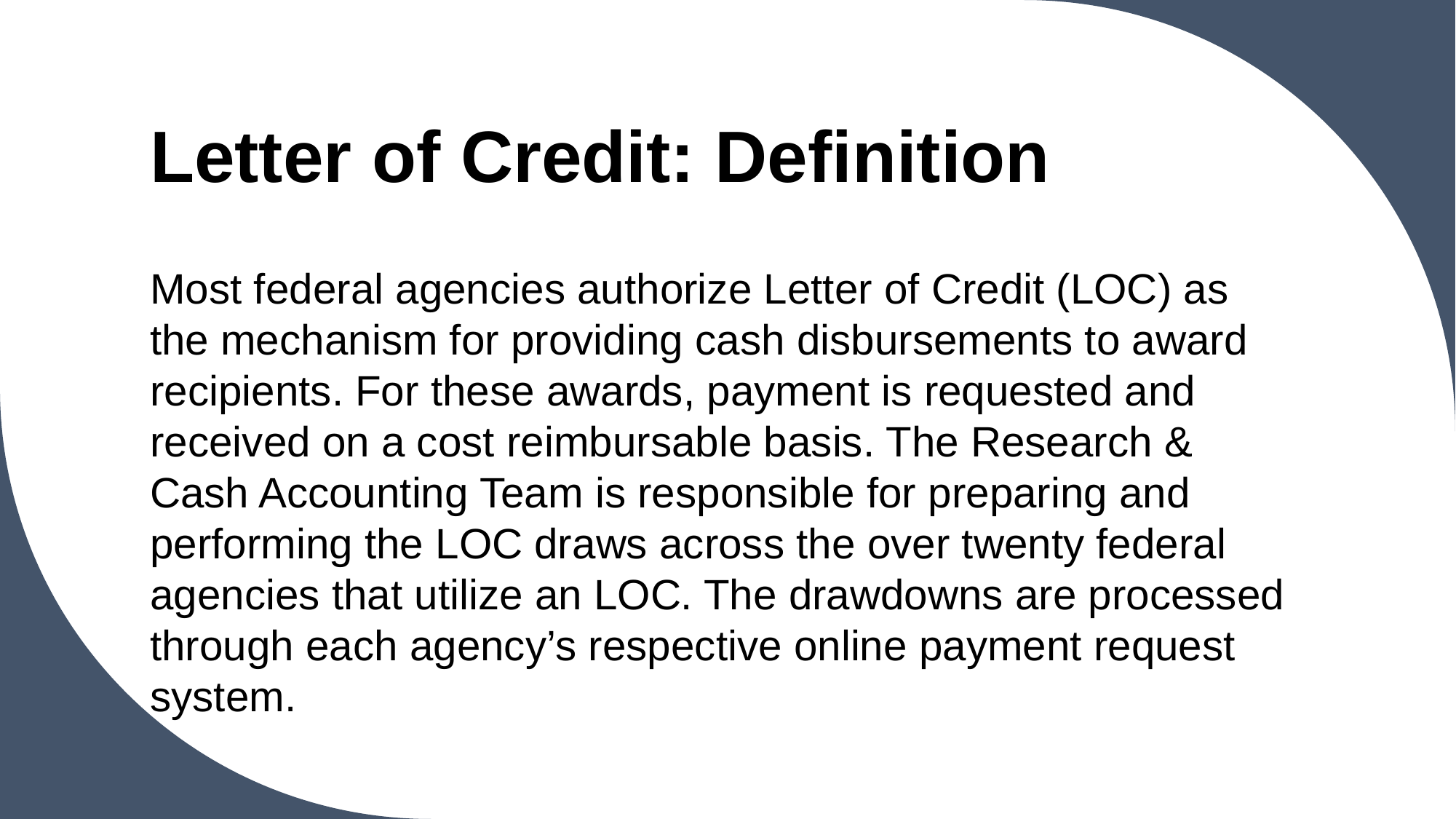

# Letter of Credit: Definition
Most federal agencies authorize Letter of Credit (LOC) as the mechanism for providing cash disbursements to award recipients. For these awards, payment is requested and received on a cost reimbursable basis. The Research & Cash Accounting Team is responsible for preparing and performing the LOC draws across the over twenty federal agencies that utilize an LOC. The drawdowns are processed through each agency’s respective online payment request system.